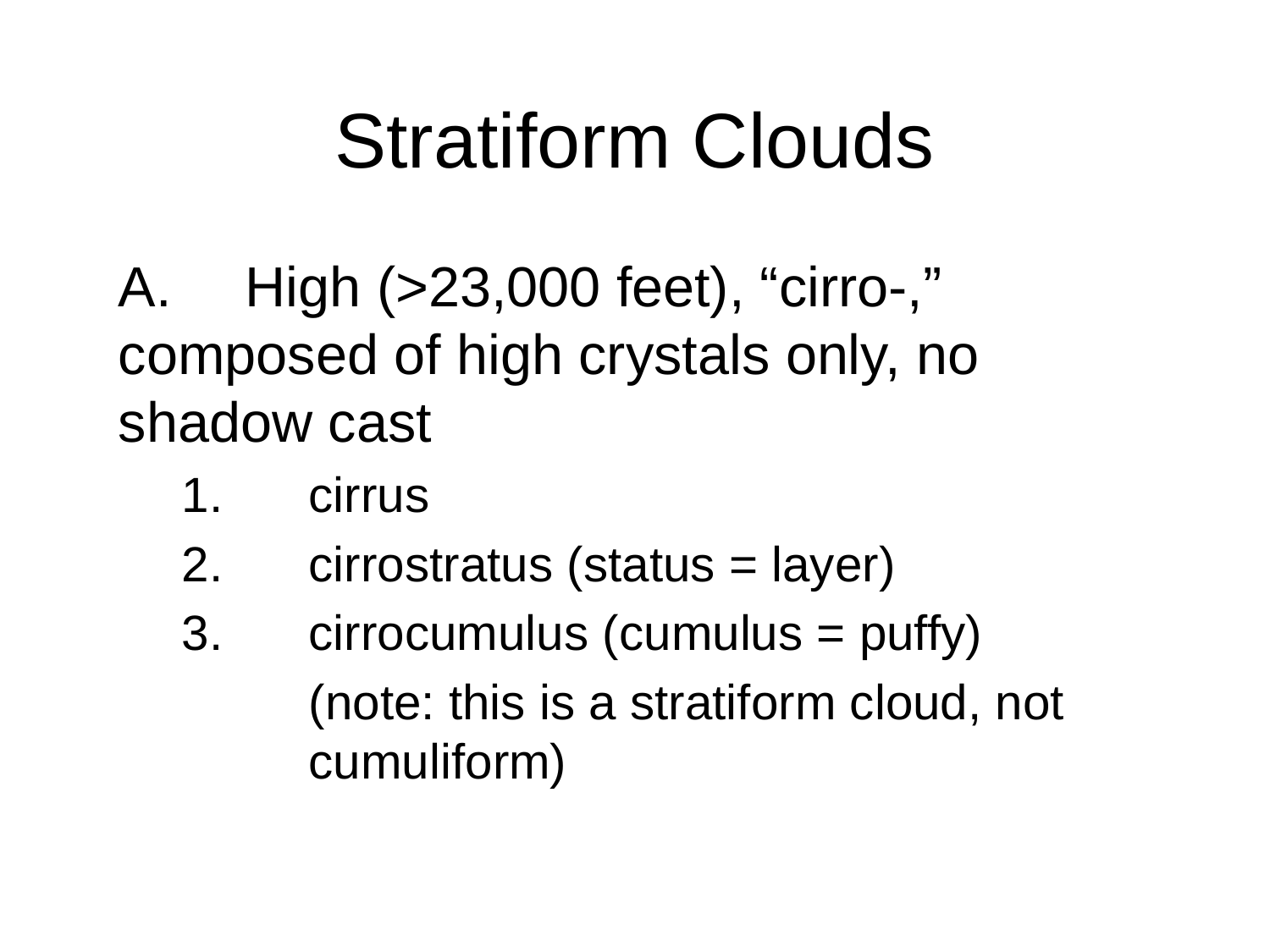

# Stratiform Clouds
A.	High (>23,000 feet), “cirro-,” 	composed of high crystals only, no 	shadow cast
1.	cirrus
2.	cirrostratus (status = layer)
3.	cirrocumulus (cumulus = puffy)
	(note: this is a stratiform cloud, not 	cumuliform)